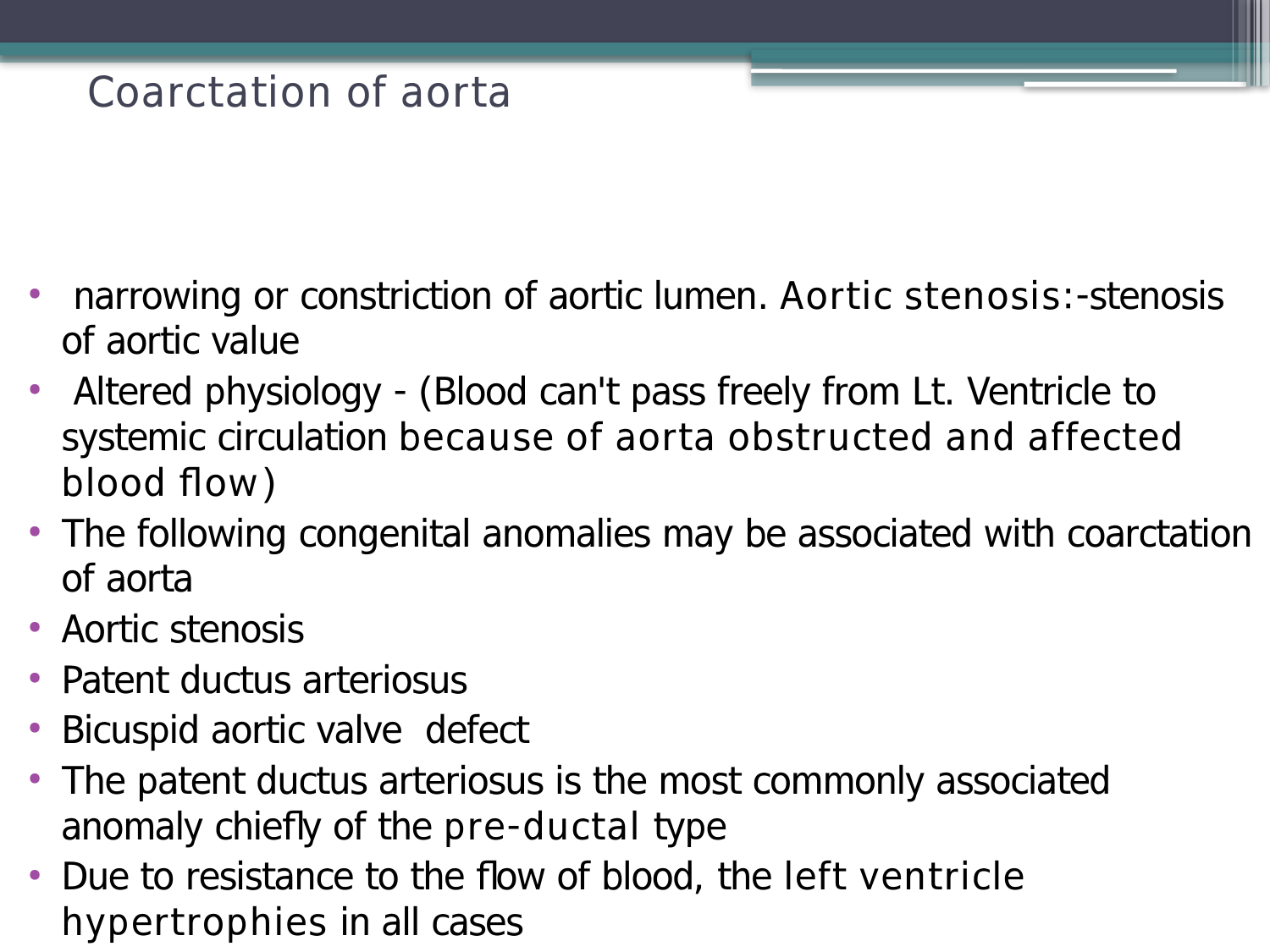

# Coarctation of aorta
 narrowing or constriction of aortic lumen. Aortic stenosis:-stenosis of aortic value
 Altered physiology - (Blood can't pass freely from Lt. Ventricle to systemic circulation because of aorta obstructed and affected blood flow)
The following congenital anomalies may be associated with coarctation of aorta
Aortic stenosis
Patent ductus arteriosus
Bicuspid aortic valve  defect
The patent ductus arteriosus is the most commonly associated anomaly chiefly of the pre-ductal type
Due to resistance to the flow of blood, the left ventricle hypertrophies in all cases